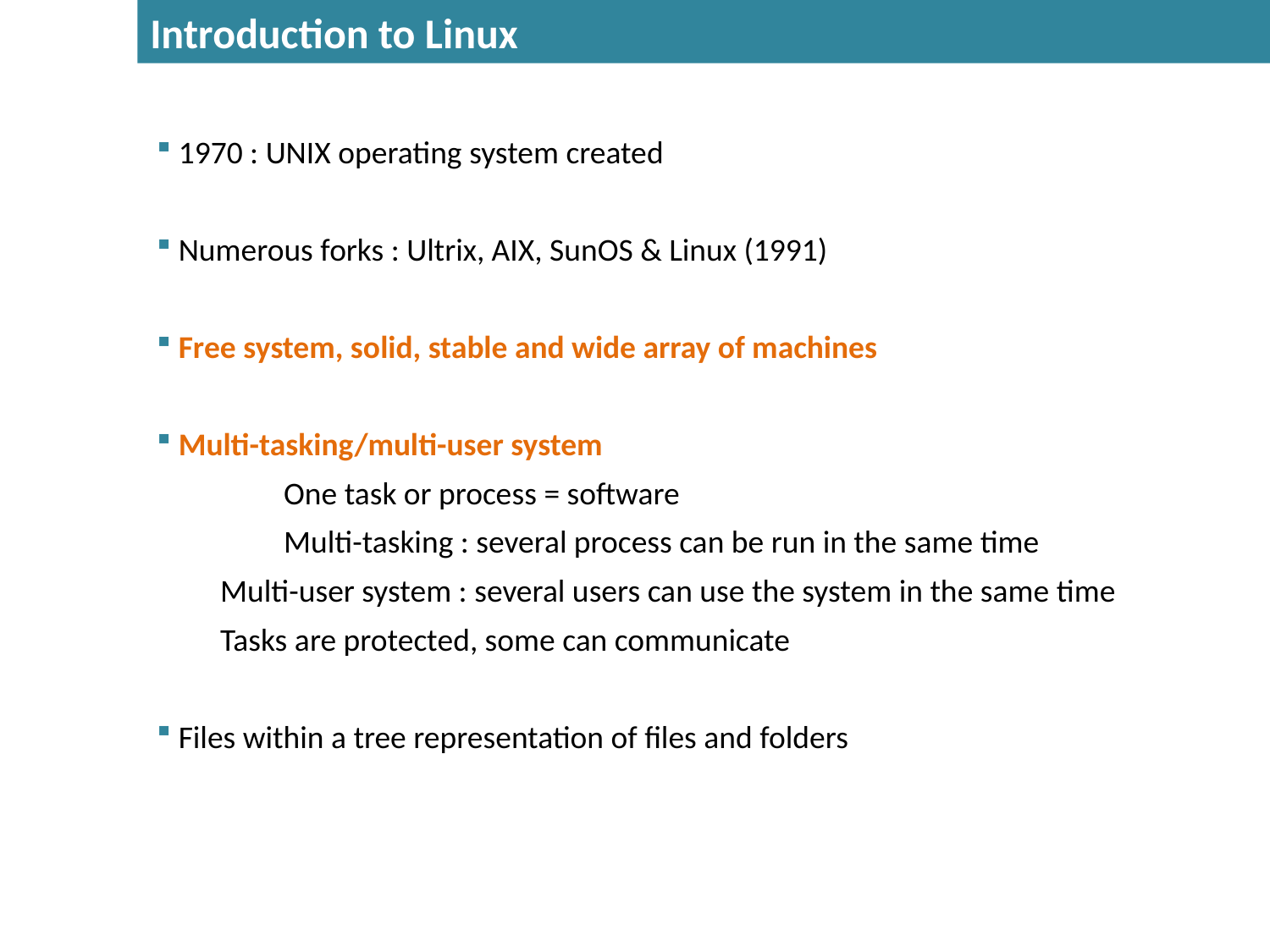

Introduction to Linux

 1970 : UNIX operating system created

 Numerous forks : Ultrix, AIX, SunOS & Linux (1991)

 Free system, solid, stable and wide array of machines

 Multi-tasking/multi-user system
	One task or process = software
	Multi-tasking : several process can be run in the same time
Multi-user system : several users can use the system in the same time
Tasks are protected, some can communicate

 Files within a tree representation of files and folders